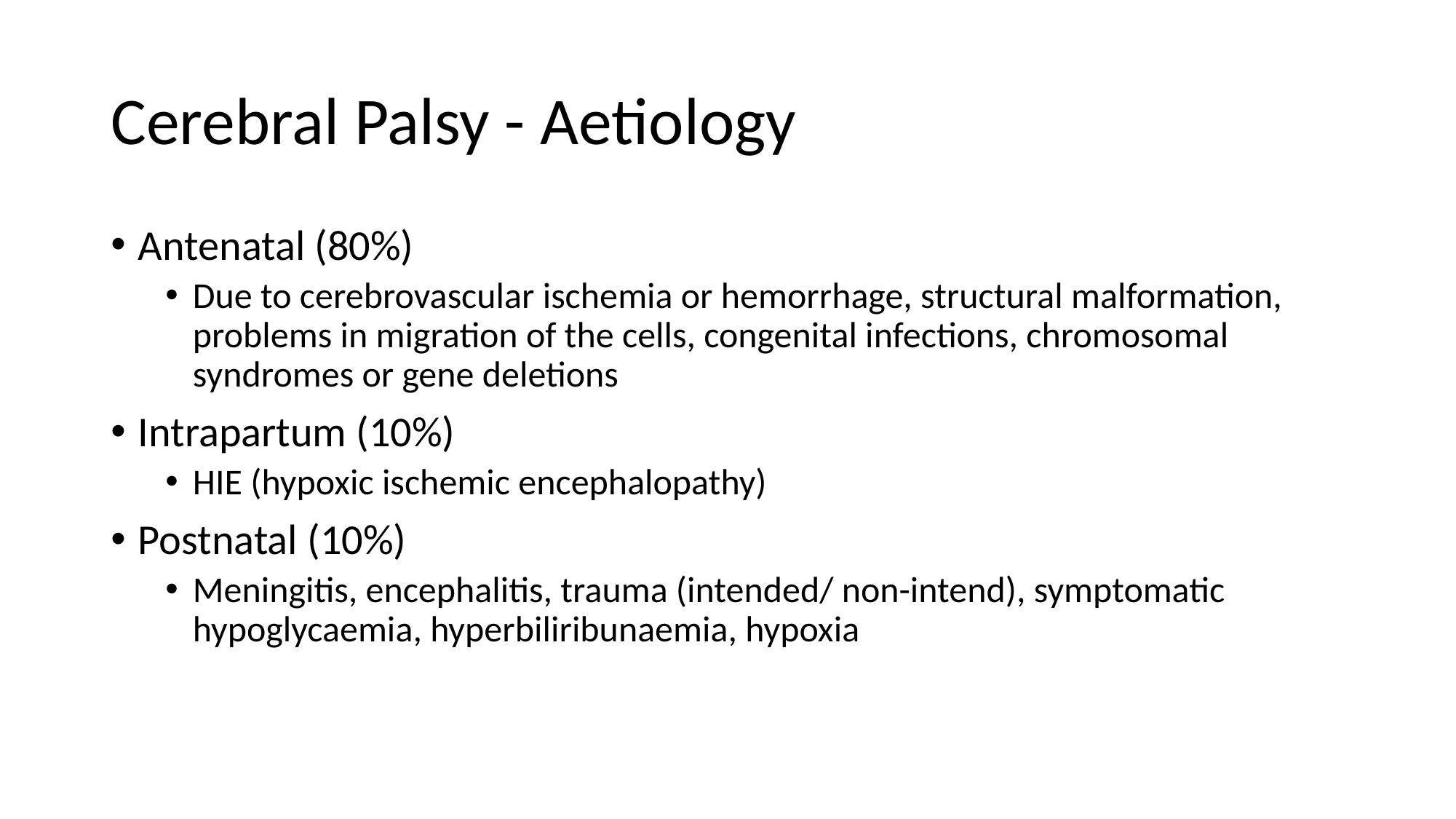

# Cerebral Palsy - Aetiology
Antenatal (80%)
Due to cerebrovascular ischemia or hemorrhage, structural malformation, problems in migration of the cells, congenital infections, chromosomal syndromes or gene deletions
Intrapartum (10%)
HIE (hypoxic ischemic encephalopathy)
Postnatal (10%)
Meningitis, encephalitis, trauma (intended/ non-intend), symptomatic hypoglycaemia, hyperbiliribunaemia, hypoxia